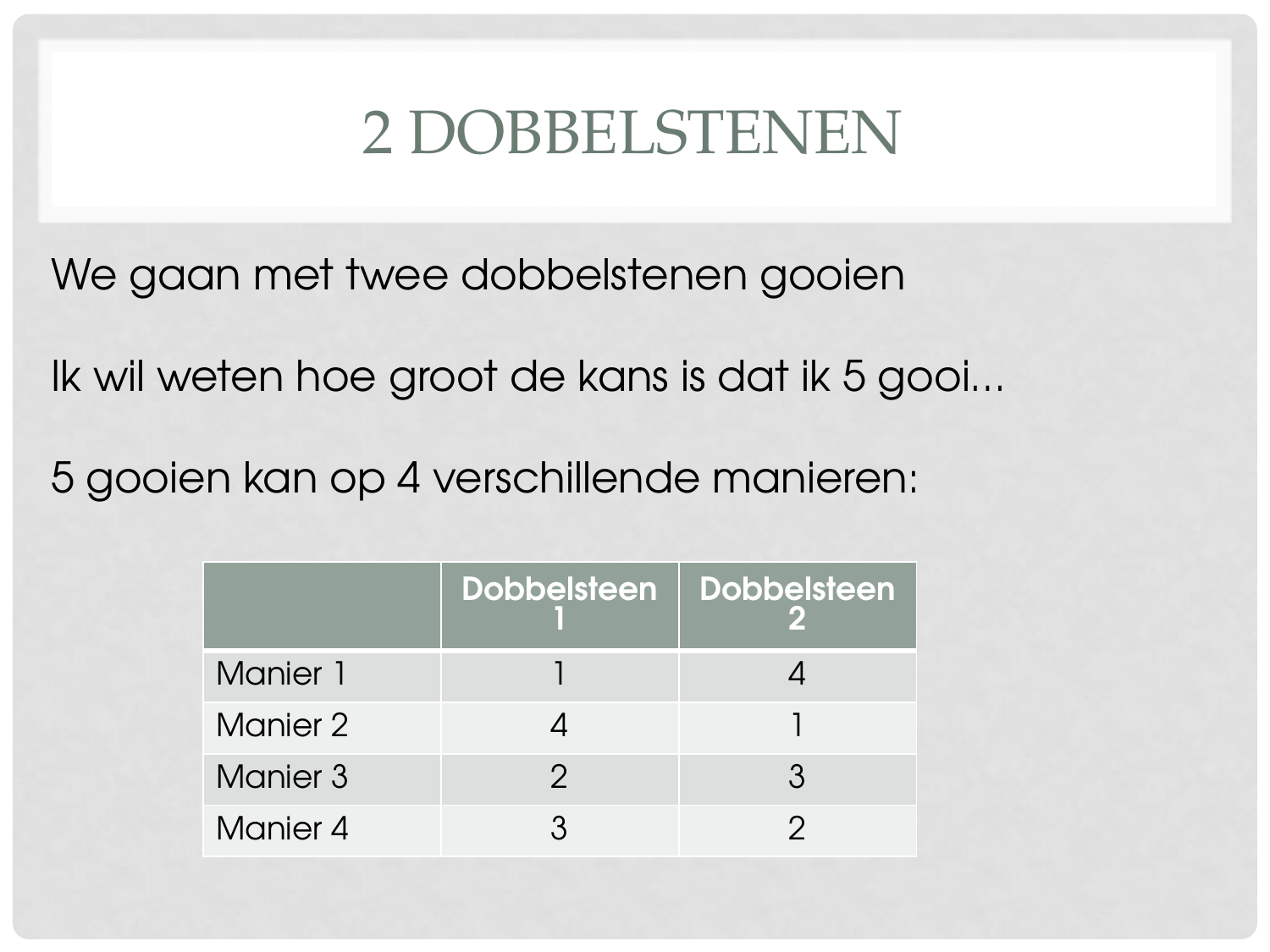

# 2 dobbelstenen
We gaan met twee dobbelstenen gooien

Ik wil weten hoe groot de kans is dat ik 5 gooi…

5 gooien kan op 4 verschillende manieren:

|  | Dobbelsteen 1 | Dobbelsteen 2 |
| --- | --- | --- |
| Manier 1 | 1 | 4 |
| Manier 2 | 4 | 1 |
| Manier 3 | 2 | 3 |
| Manier 4 | 3 | 2 |